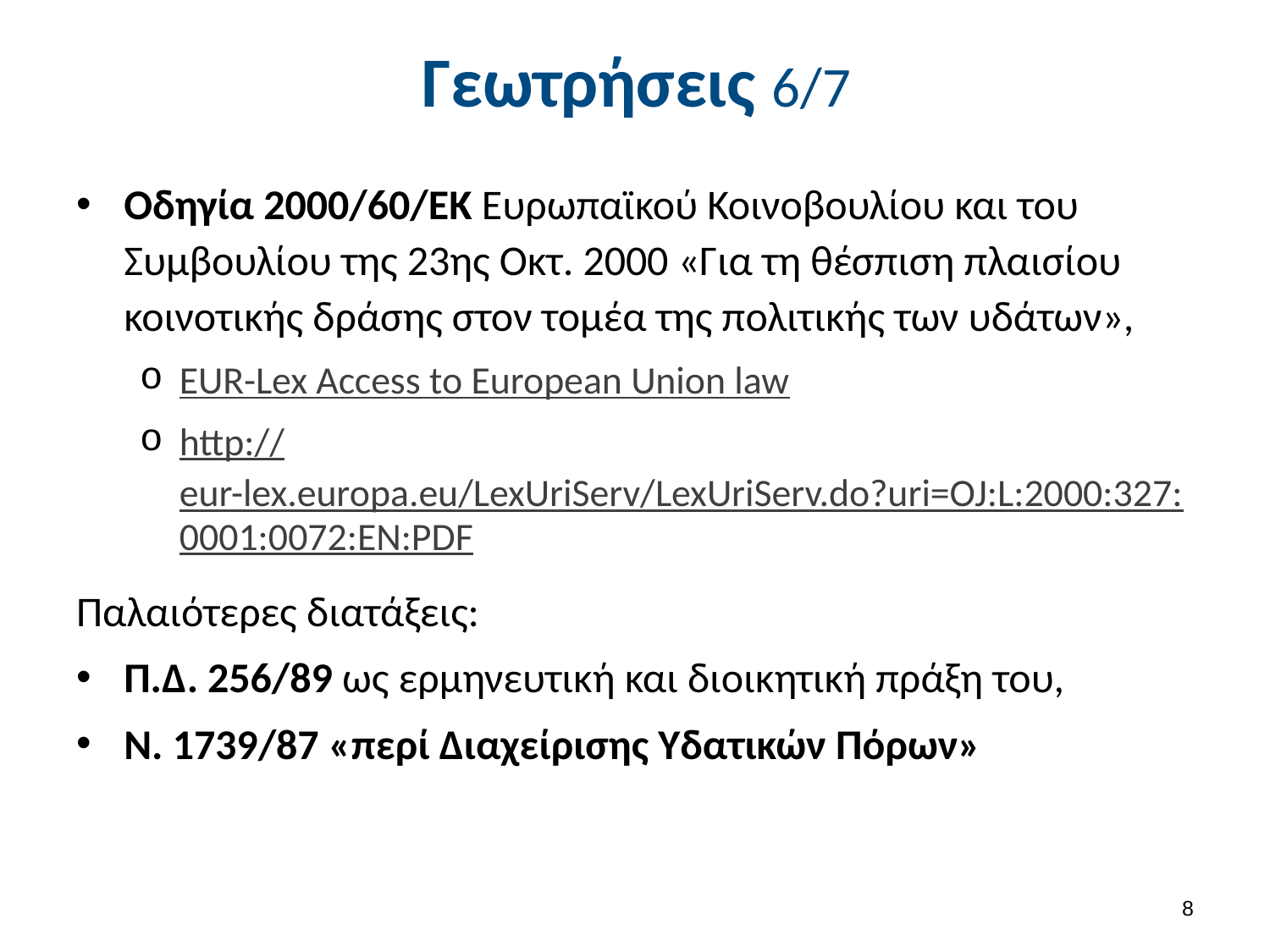

# Γεωτρήσεις 6/7
Οδηγία 2000/60/EΚ Ευρωπαϊκού Κοινοβουλίου και του Συμβουλίου της 23ης Οκτ. 2000 «Για τη θέσπιση πλαισίου κοινοτικής δράσης στον τομέα της πολιτικής των υδάτων»,
EUR-Lex Access to European Union law
http://eur-lex.europa.eu/LexUriServ/LexUriServ.do?uri=OJ:L:2000:327:0001:0072:EN:PDF
Παλαιότερες διατάξεις:
Π.Δ. 256/89 ως ερμηνευτική και διοικητική πράξη του,
Ν. 1739/87 «περί Διαχείρισης Υδατικών Πόρων»

8